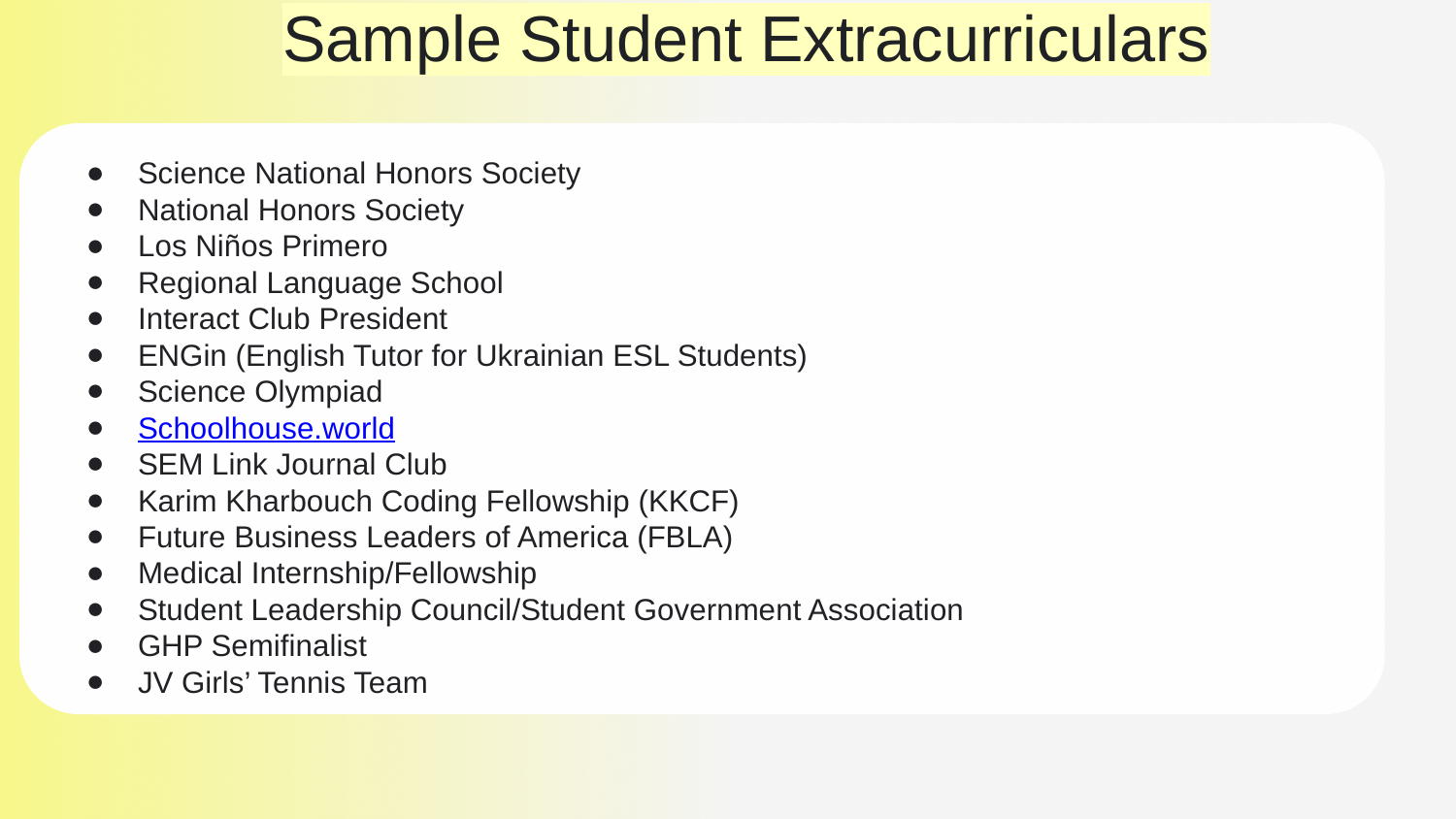

# Sample Student Extracurriculars

Science National Honors Society
National Honors Society
Los Niños Primero
Regional Language School
Interact Club President
ENGin (English Tutor for Ukrainian ESL Students)
Science Olympiad
Schoolhouse.world
SEM Link Journal Club
Karim Kharbouch Coding Fellowship (KKCF)
Future Business Leaders of America (FBLA)
Medical Internship/Fellowship
Student Leadership Council/Student Government Association
GHP Semifinalist
JV Girls’ Tennis Team